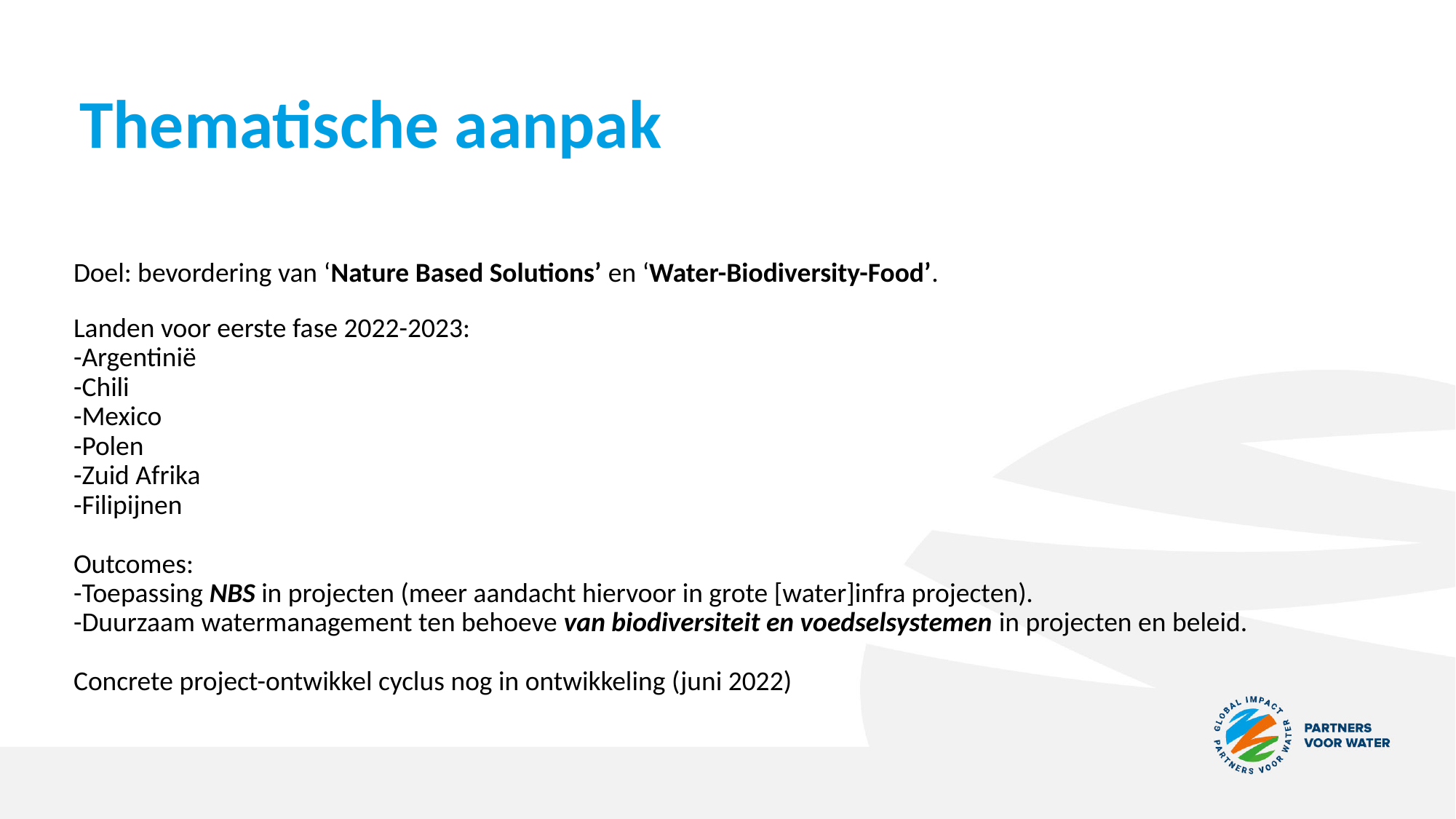

# Thematische aanpak
Doel: bevordering van ‘Nature Based Solutions’ en ‘Water-Biodiversity-Food’.

Landen voor eerste fase 2022-2023:
-Argentinië
-Chili
-Mexico
-Polen
-Zuid Afrika
-Filipijnen

Outcomes:
-Toepassing NBS in projecten (meer aandacht hiervoor in grote [water]infra projecten).
-Duurzaam watermanagement ten behoeve van biodiversiteit en voedselsystemen in projecten en beleid.

Concrete project-ontwikkel cyclus nog in ontwikkeling (juni 2022)